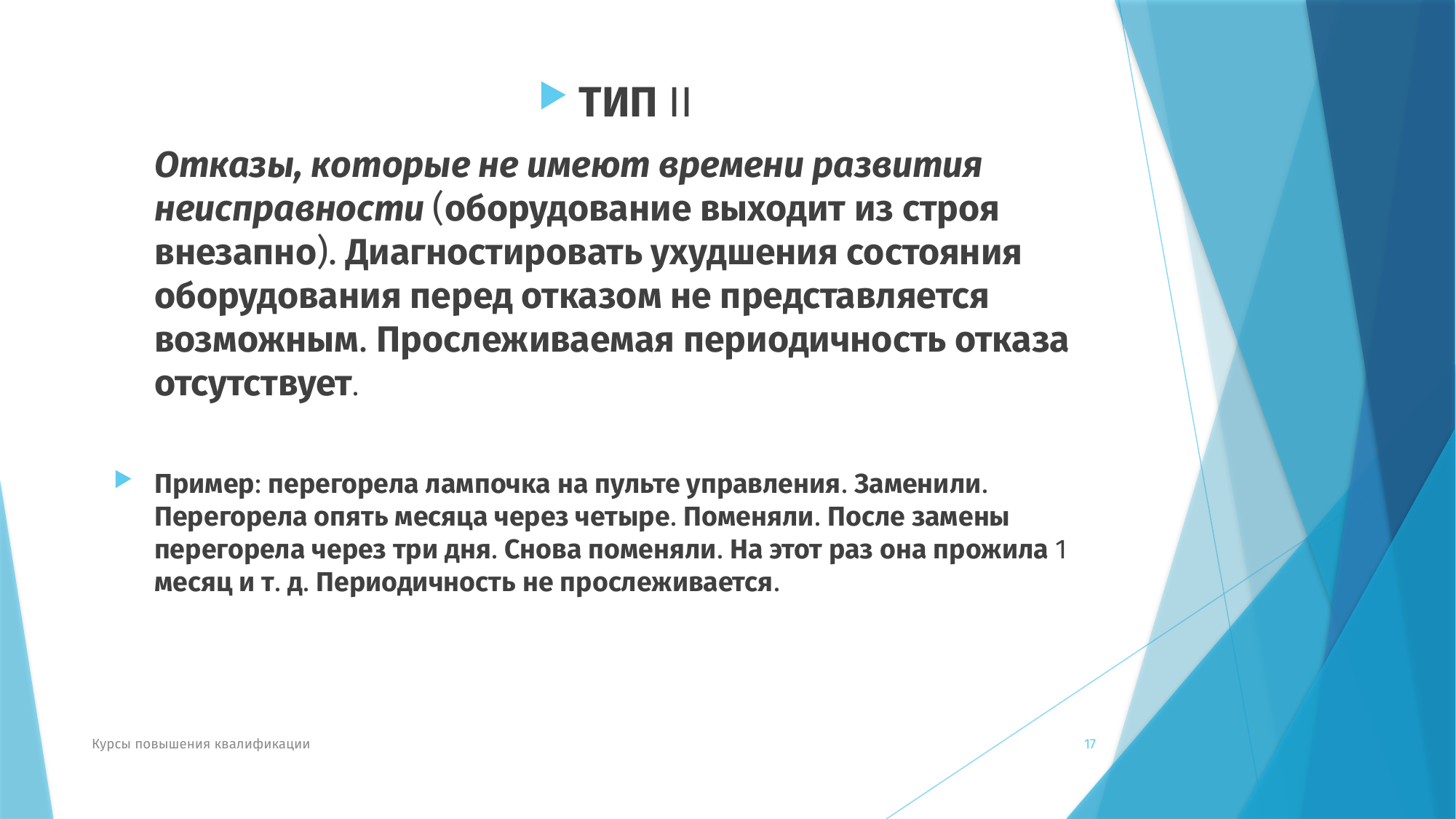

ТИП II
	Отказы, которые не имеют времени развития неисправности (оборудование выходит из строя внезапно). Диагностировать ухудшения состояния оборудования перед отказом не представляется возможным. Прослеживаемая периодичность отказа отсутствует.

Пример: перегорела лампочка на пульте управления. Заменили. Перегорела опять месяца через четыре. Поменяли. После замены перегорела через три дня. Снова поменяли. На этот раз она прожила 1 месяц и т. д. Периодичность не прослеживается.

Курсы повышения квалификации
17